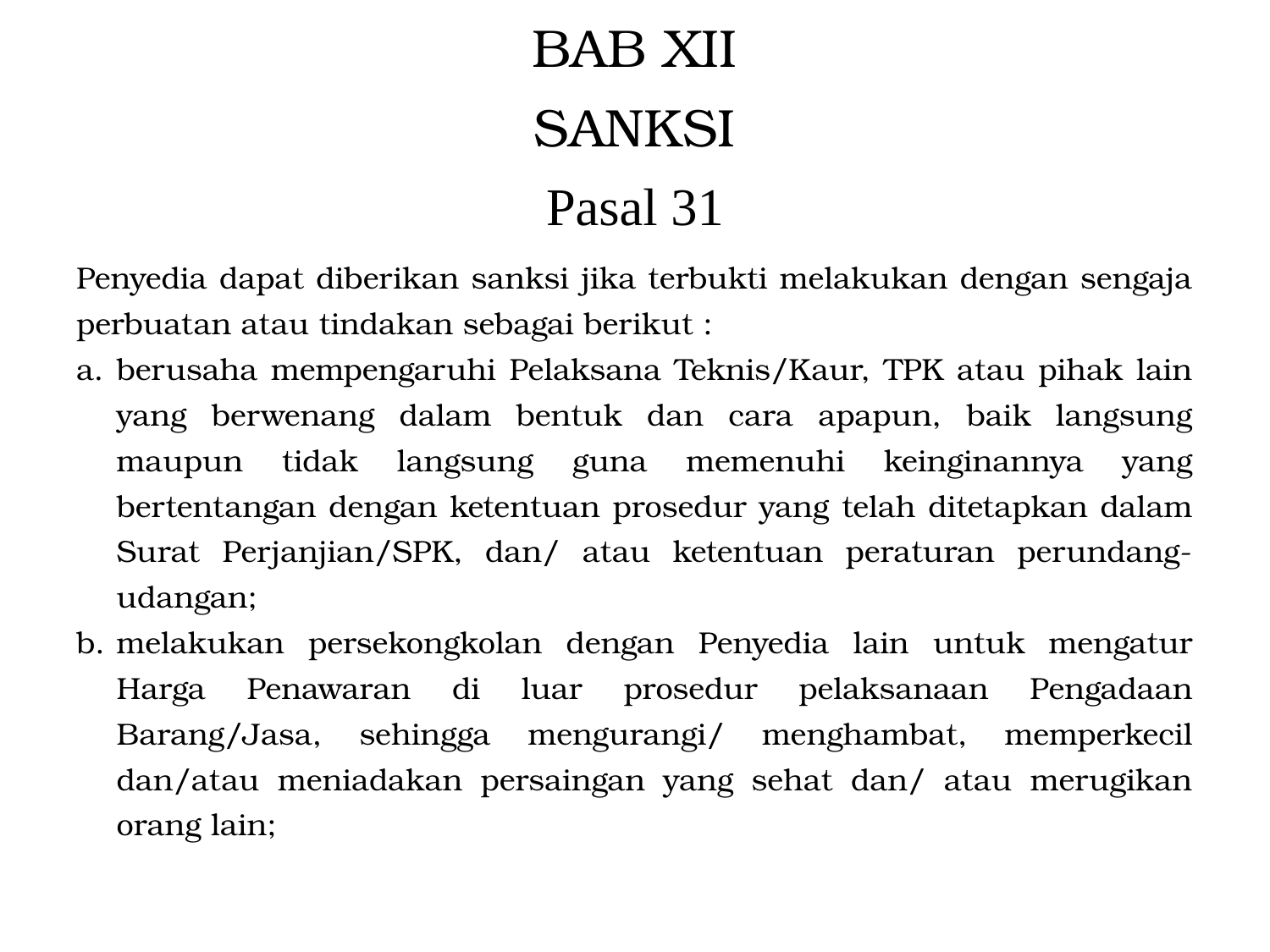

# BAB XII SANKSI Pasal 31
Penyedia dapat diberikan sanksi jika terbukti melakukan dengan sengaja perbuatan atau tindakan sebagai berikut :
berusaha mempengaruhi Pelaksana Teknis/Kaur, TPK atau pihak lain yang berwenang dalam bentuk dan cara apapun, baik langsung maupun tidak langsung guna memenuhi keinginannya yang bertentangan dengan ketentuan prosedur yang telah ditetapkan dalam Surat Perjanjian/SPK, dan/ atau ketentuan peraturan perundang-udangan;
melakukan persekongkolan dengan Penyedia lain untuk mengatur Harga Penawaran di luar prosedur pelaksanaan Pengadaan Barang/Jasa, sehingga mengurangi/ menghambat, memperkecil dan/atau meniadakan persaingan yang sehat dan/ atau merugikan orang lain;